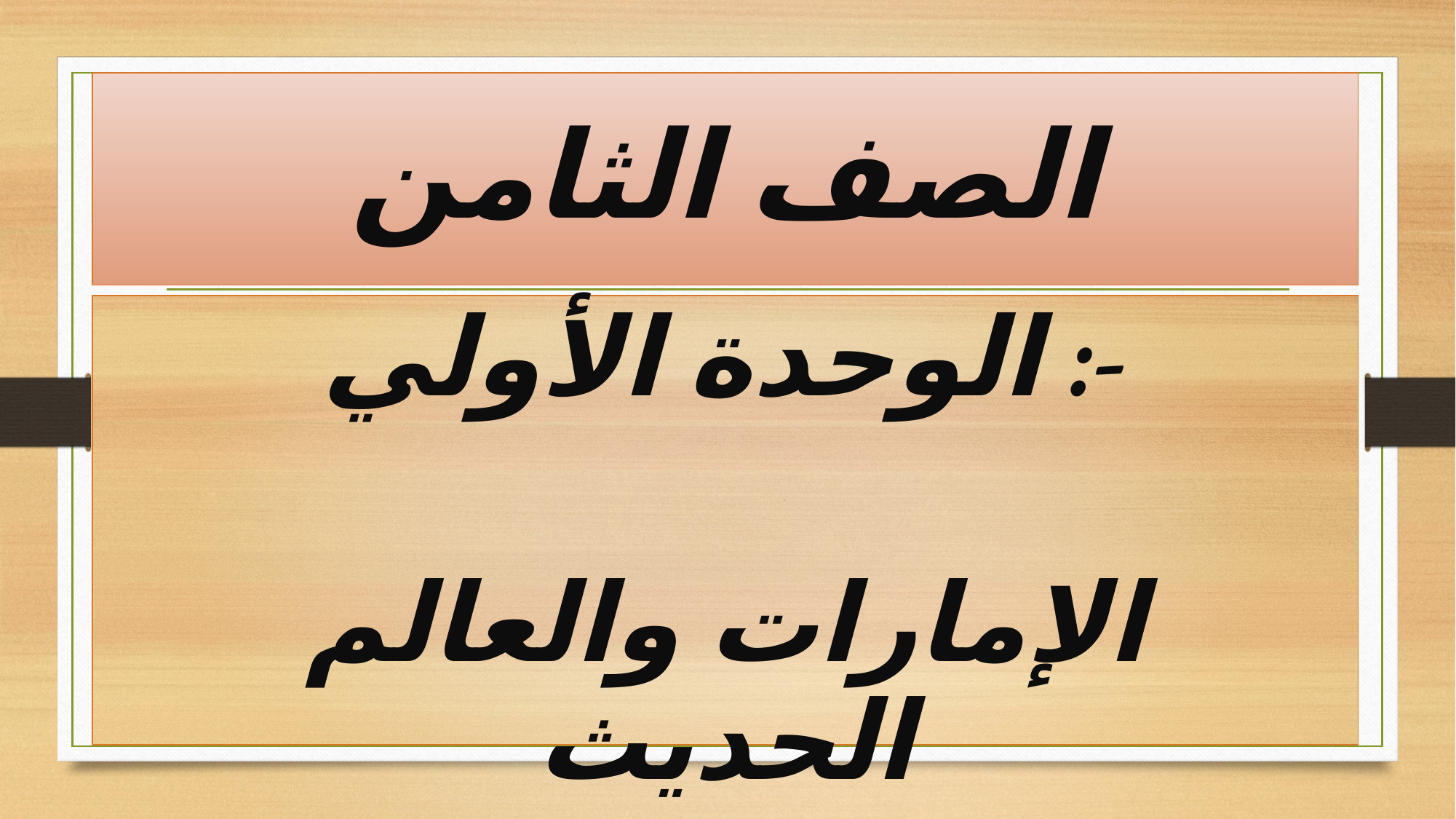

الصف الثامن
الوحدة الأولي :-

الإمارات والعالم الحديث